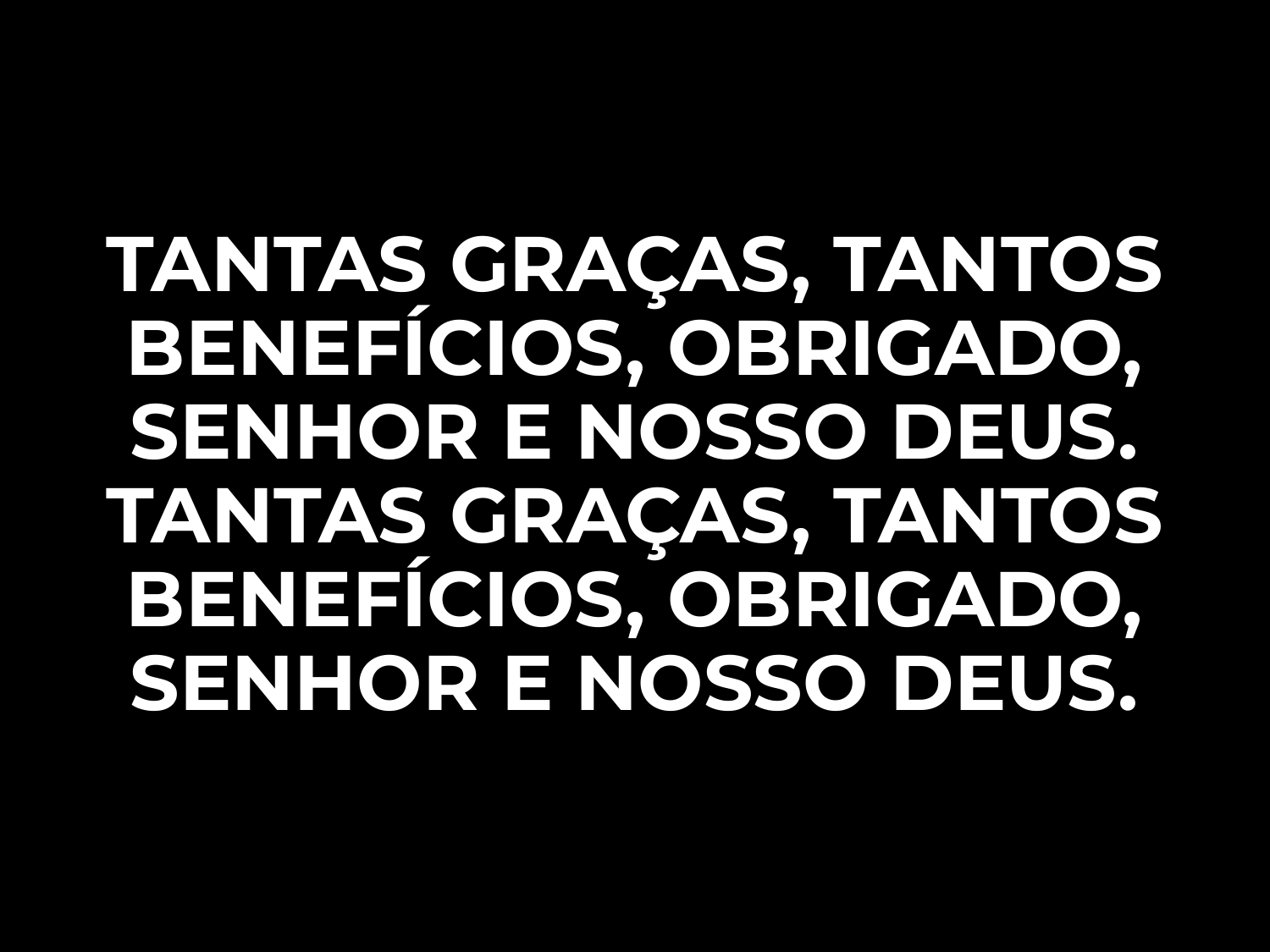

TANTAS GRAÇAS, TANTOS BENEFÍCIOS, OBRIGADO, SENHOR E NOSSO DEUS.
TANTAS GRAÇAS, TANTOS BENEFÍCIOS, OBRIGADO, SENHOR E NOSSO DEUS.